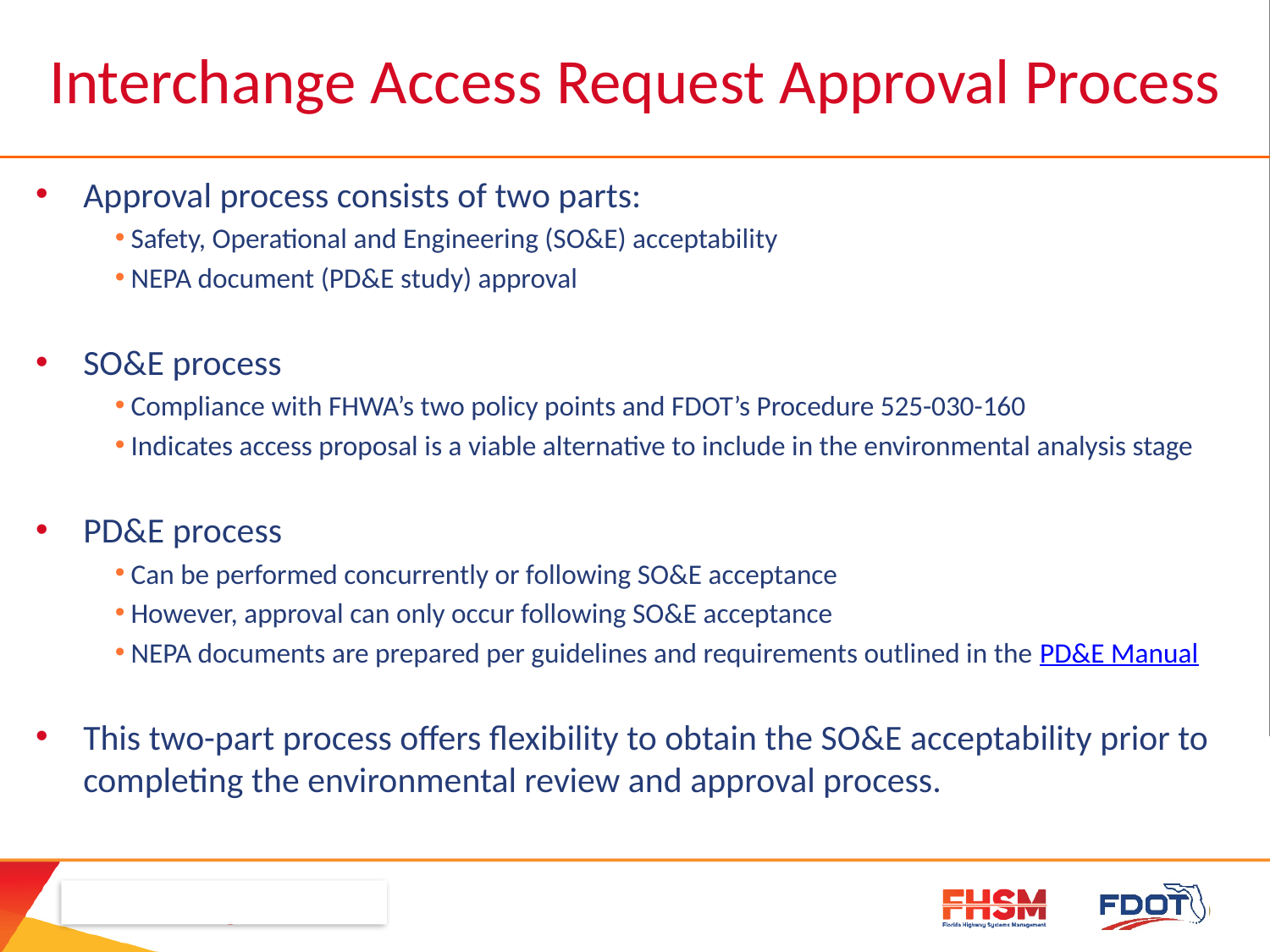

Interchange Access Request Approval Process
Approval process consists of two parts:
Safety, Operational and Engineering (SO&E) acceptability
NEPA document (PD&E study) approval

SO&E process
Compliance with FHWA’s two policy points and FDOT’s Procedure 525-030-160
Indicates access proposal is a viable alternative to include in the environmental analysis stage

PD&E process
Can be performed concurrently or following SO&E acceptance
However, approval can only occur following SO&E acceptance
NEPA documents are prepared per guidelines and requirements outlined in the PD&E Manual

This two-part process offers flexibility to obtain the SO&E acceptability prior to completing the environmental review and approval process.